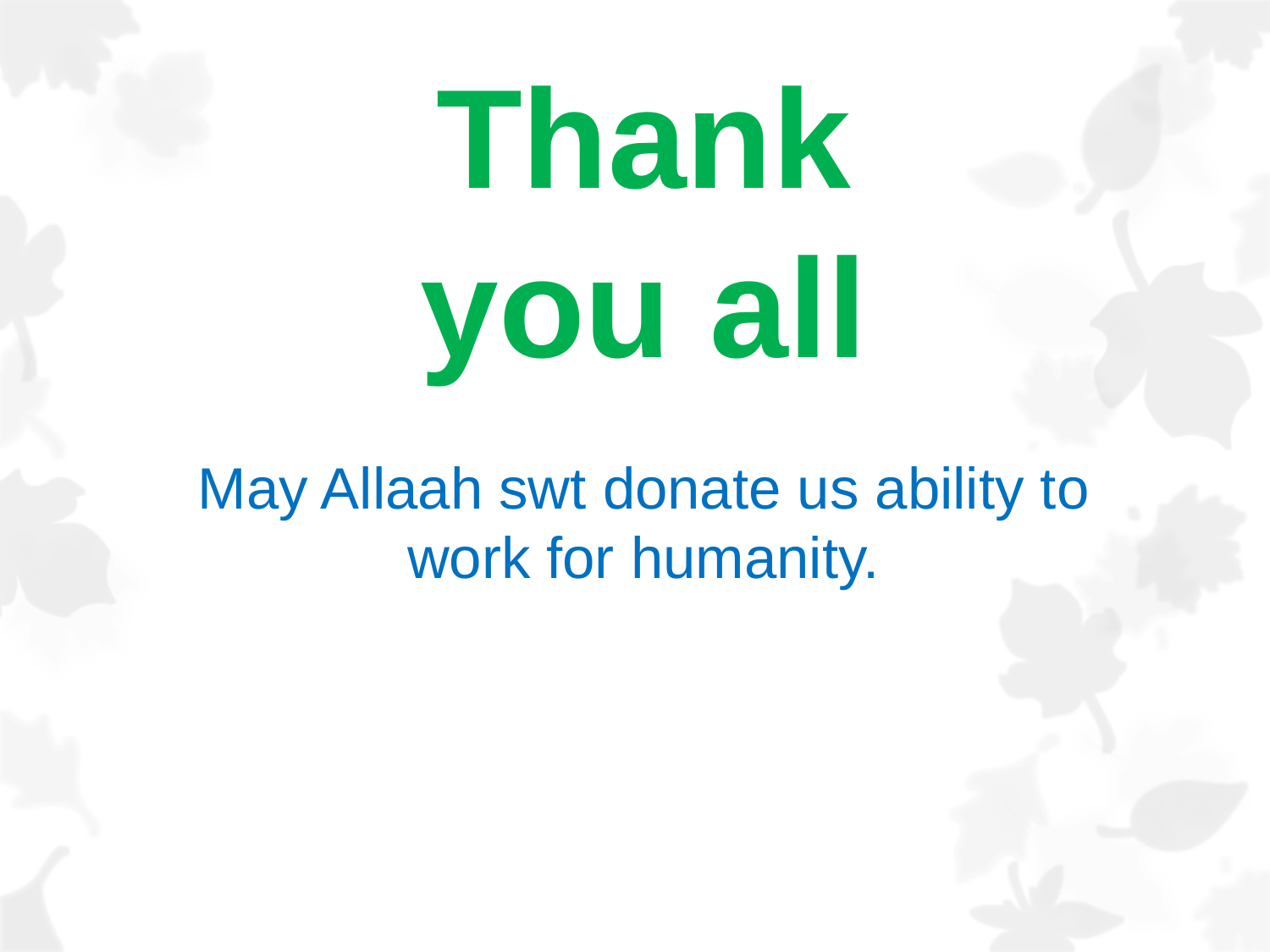

Thank you all
May Allaah swt donate us ability to work for humanity.